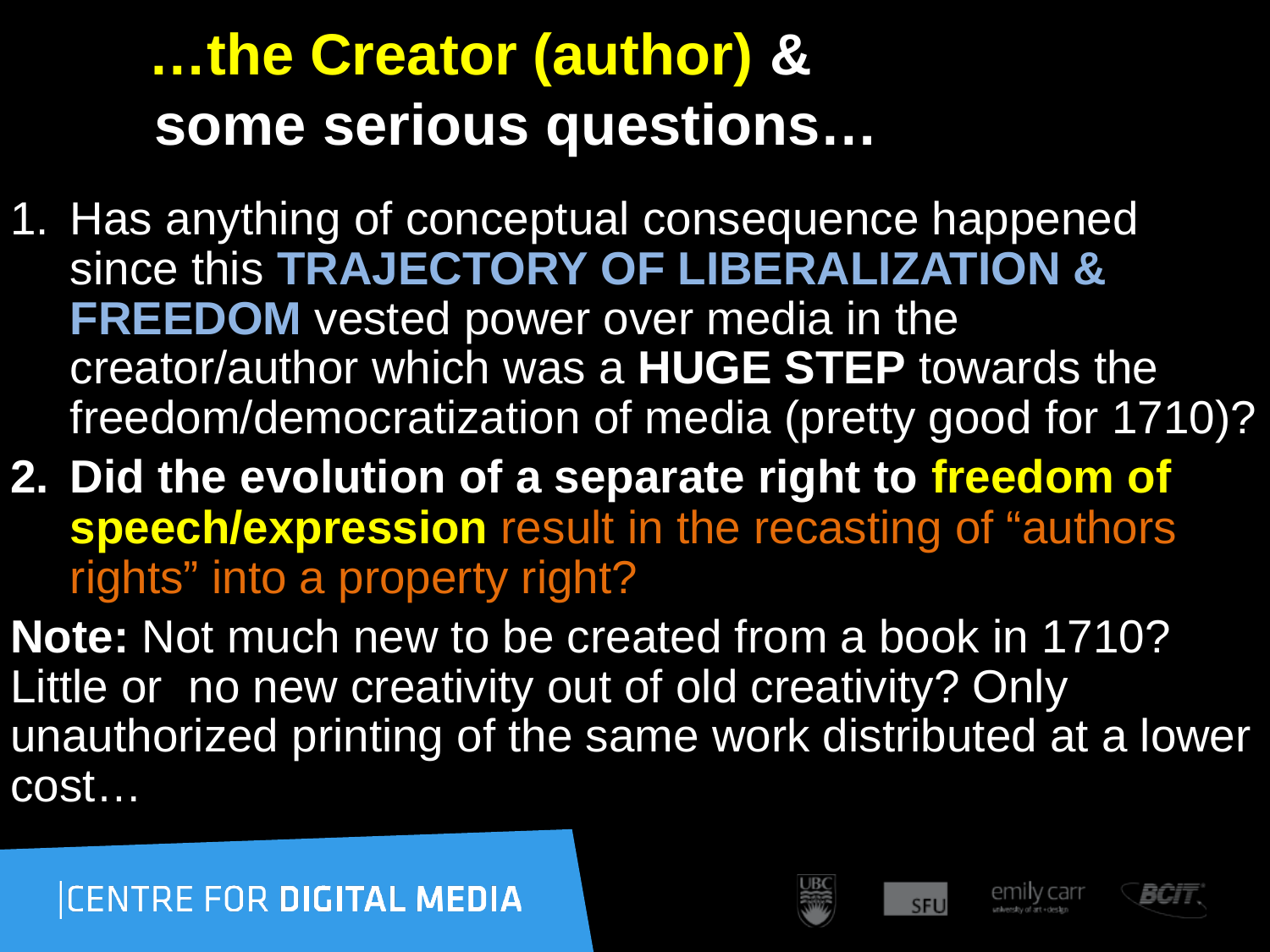

# …the Creator (author) & some serious questions…
Has anything of conceptual consequence happened since this TRAJECTORY OF LIBERALIZATION & FREEDOM vested power over media in the creator/author which was a HUGE STEP towards the freedom/democratization of media (pretty good for 1710)?
Did the evolution of a separate right to freedom of speech/expression result in the recasting of “authors rights” into a property right?
Note: Not much new to be created from a book in 1710? Little or  no new creativity out of old creativity? Only unauthorized printing of the same work distributed at a lower cost…